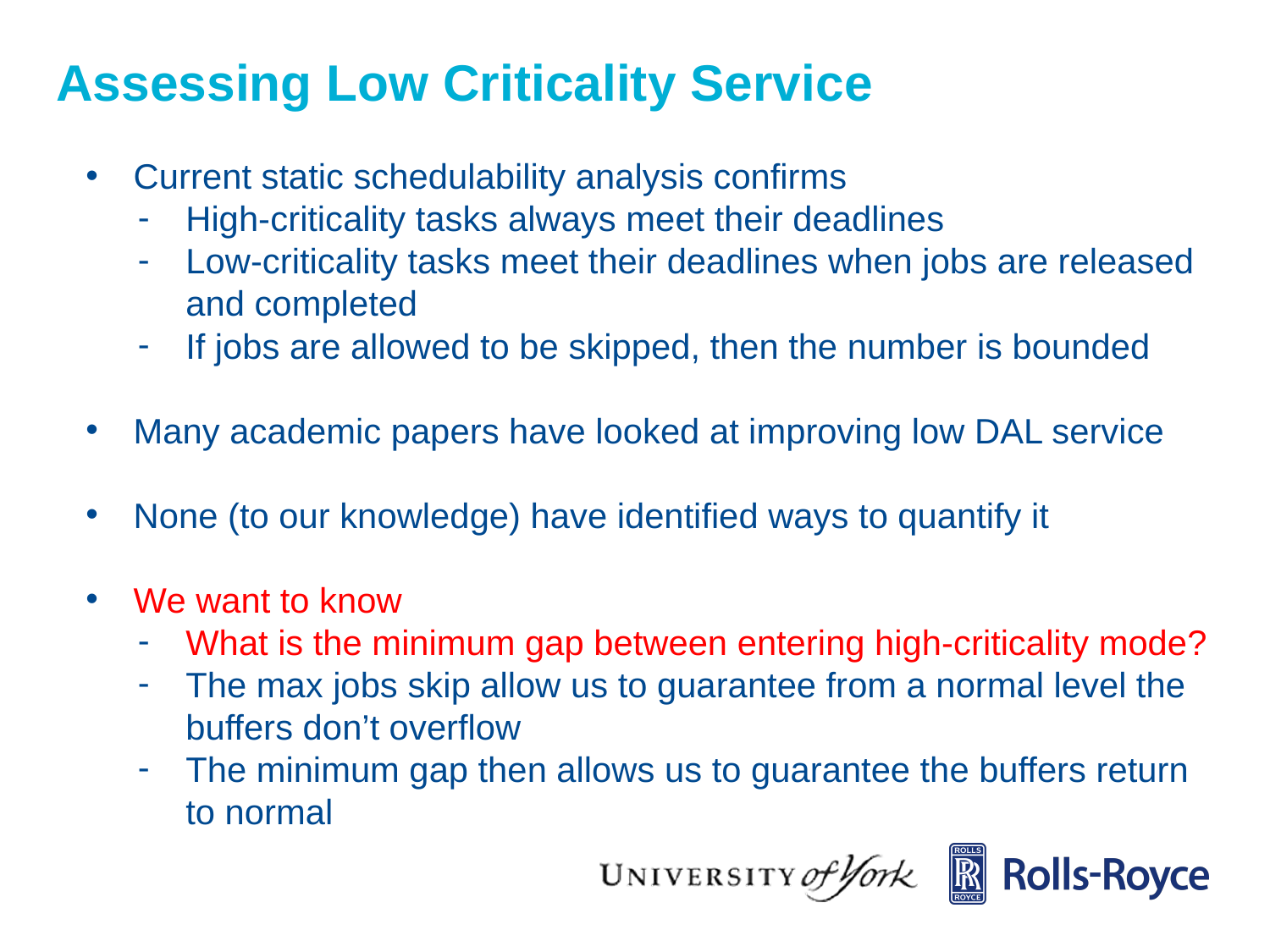

Assessing Low Criticality Service
Current static schedulability analysis confirms
High-criticality tasks always meet their deadlines
Low-criticality tasks meet their deadlines when jobs are released and completed
If jobs are allowed to be skipped, then the number is bounded

Many academic papers have looked at improving low DAL service

None (to our knowledge) have identified ways to quantify it

We want to know
What is the minimum gap between entering high-criticality mode?
The max jobs skip allow us to guarantee from a normal level the buffers don’t overflow
The minimum gap then allows us to guarantee the buffers return to normal